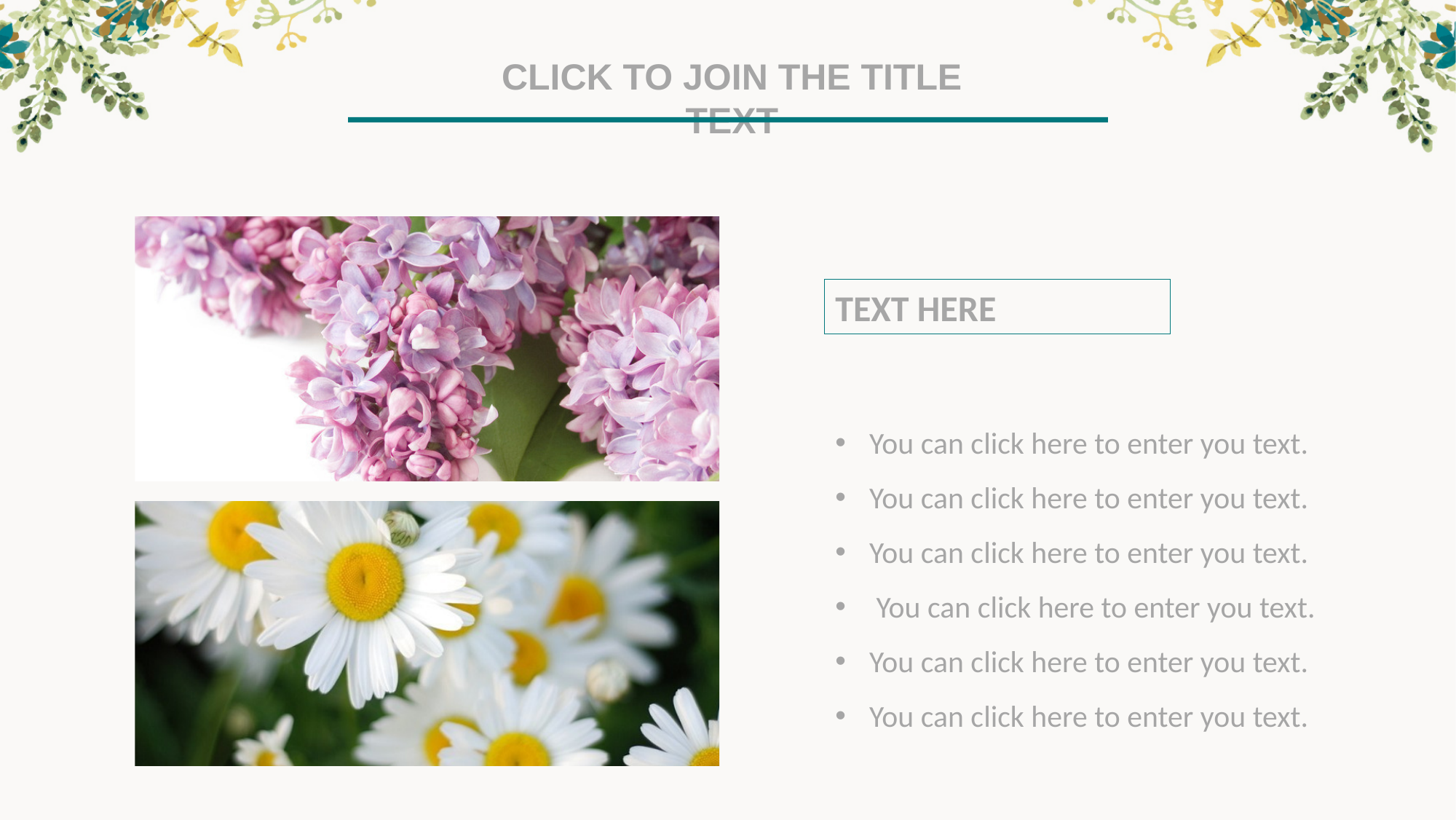

Click to join the title text

TEXT HERE
You can click here to enter you text.
You can click here to enter you text.
You can click here to enter you text.
 You can click here to enter you text.
You can click here to enter you text.
You can click here to enter you text.